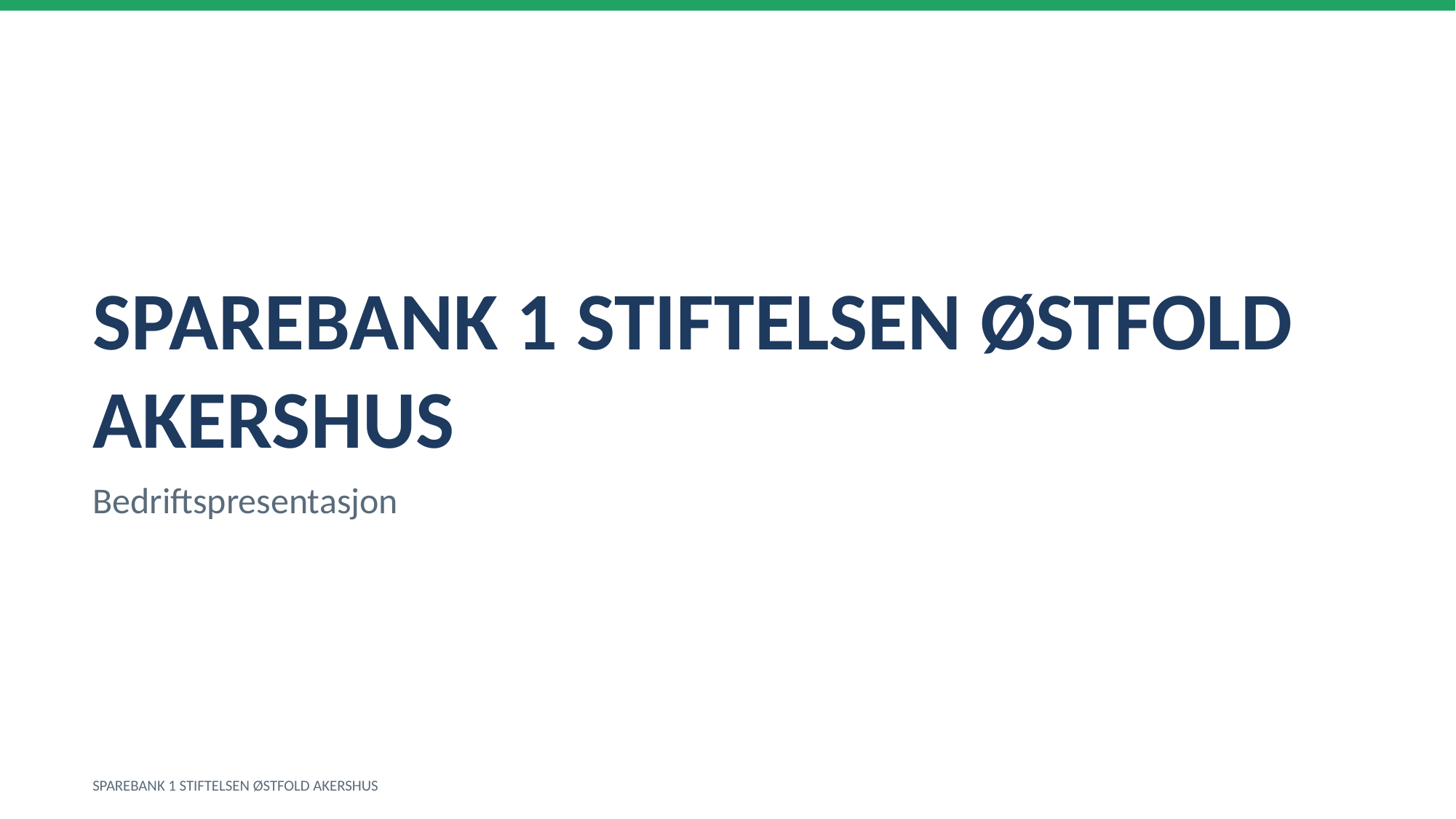

SPAREBANK 1 STIFTELSEN ØSTFOLD AKERSHUS
Bedriftspresentasjon
SPAREBANK 1 STIFTELSEN ØSTFOLD AKERSHUS